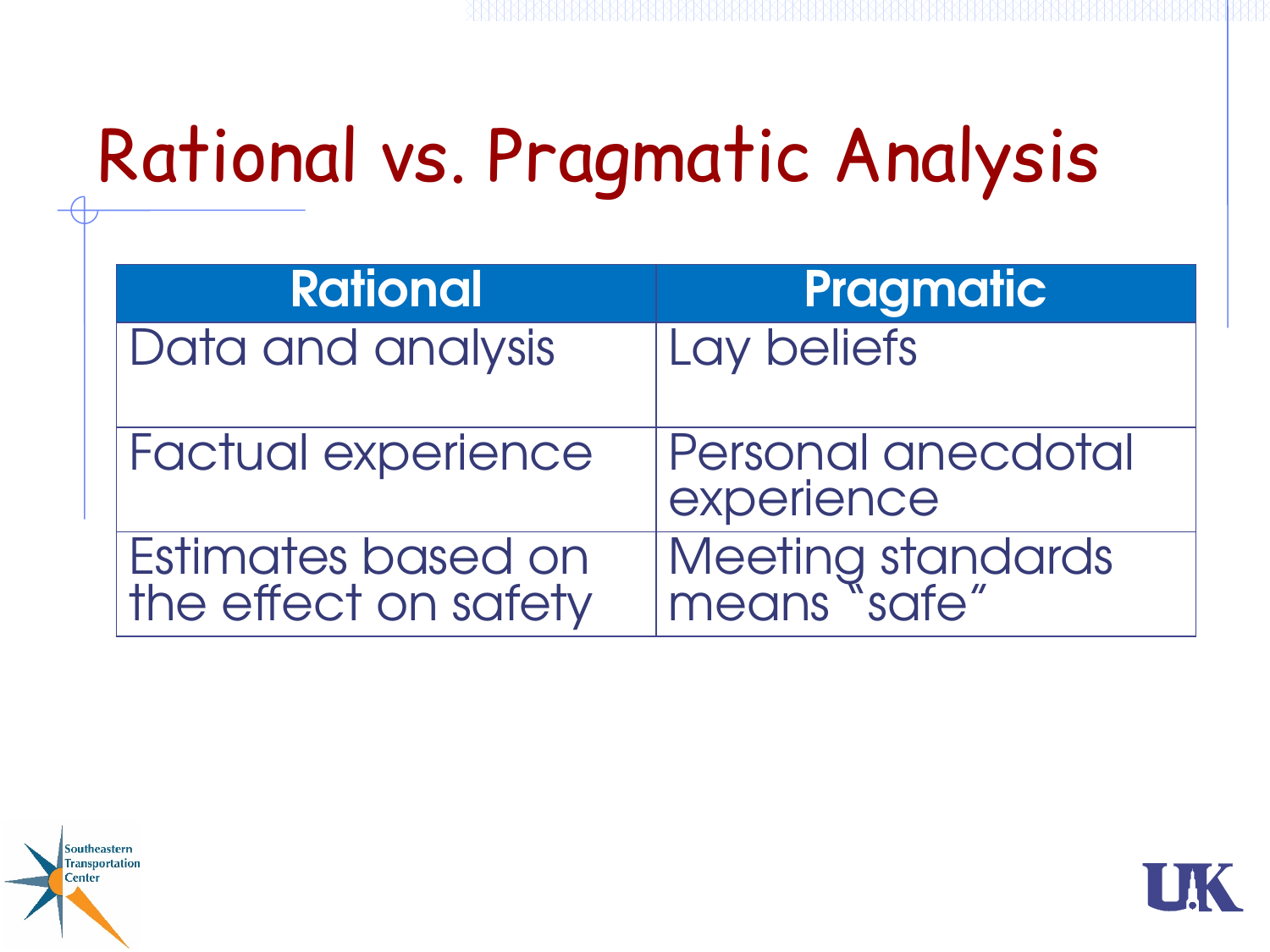

# Rational vs. Pragmatic Analysis
| Rational | Pragmatic |
| --- | --- |
| Data and analysis | Lay beliefs |
| Factual experience | Personal anecdotal experience |
| Estimates based on the effect on safety | Meeting standards means “safe” |